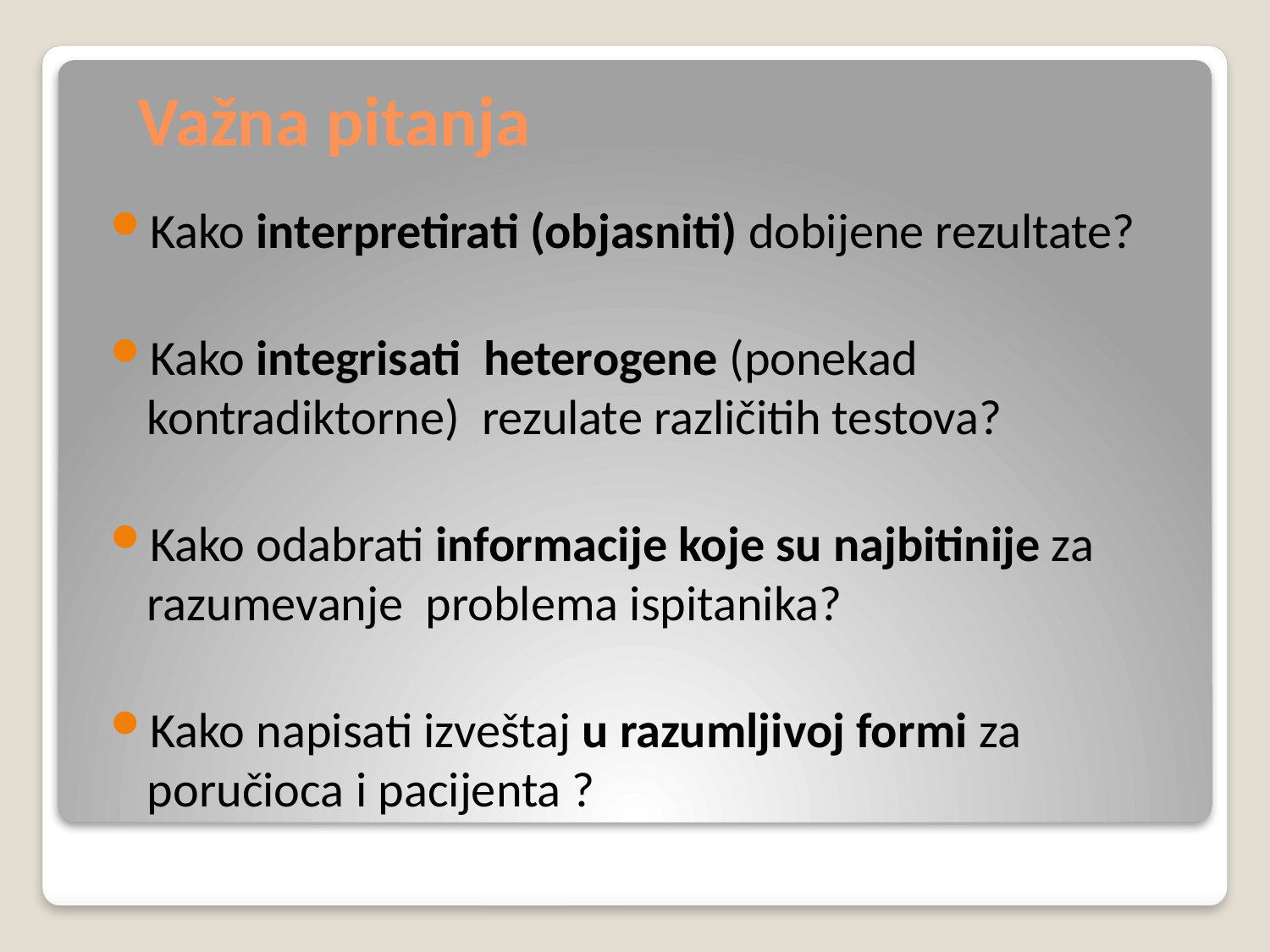

# Važna pitanja
Kako interpretirati (objasniti) dobijene rezultate?

Kako integrisati  heterogene (ponekad  kontradiktorne)  rezulate različitih testova?

Kako odabrati informacije koje su najbitinije za razumevanje  problema ispitanika?

Kako napisati izveštaj u razumljivoj formi za poručioca i pacijenta ?